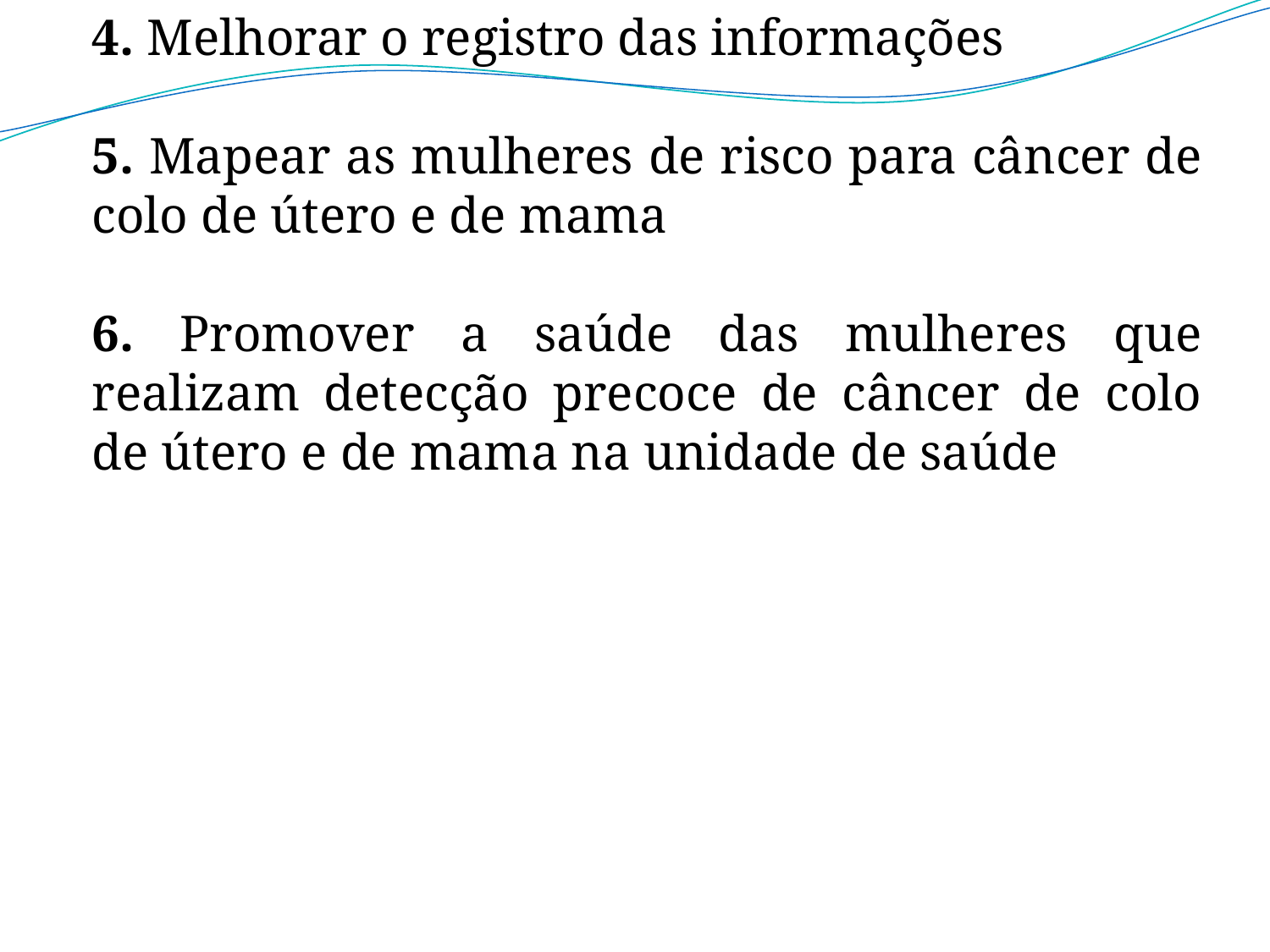

4. Melhorar o registro das informações

5. Mapear as mulheres de risco para câncer de colo de útero e de mama

6. Promover a saúde das mulheres que realizam detecção precoce de câncer de colo de útero e de mama na unidade de saúde